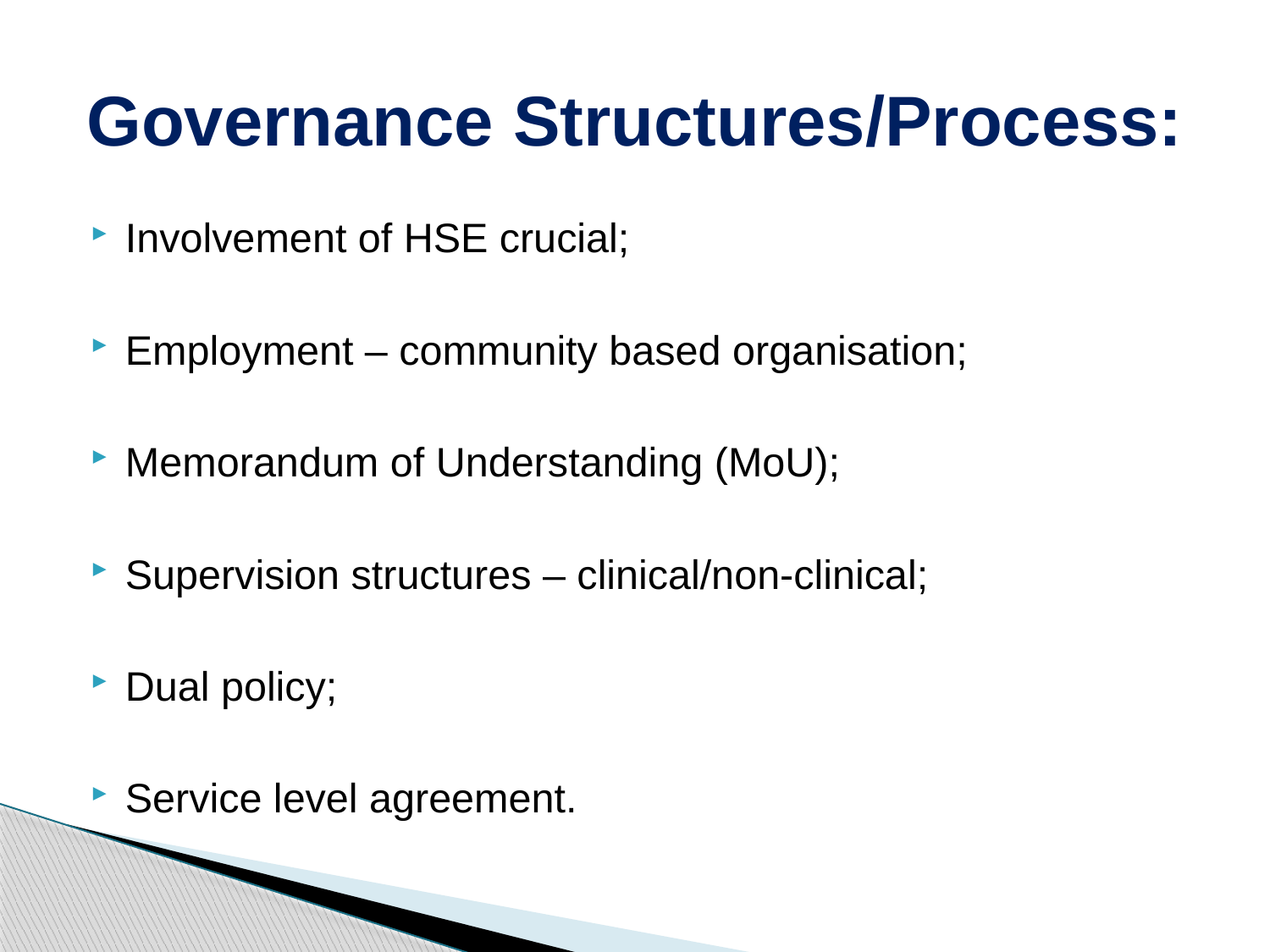

# Governance Structures/Process:
Involvement of HSE crucial;

Employment – community based organisation;

Memorandum of Understanding (MoU);

Supervision structures – clinical/non-clinical;

Dual policy;

Service level agreement.